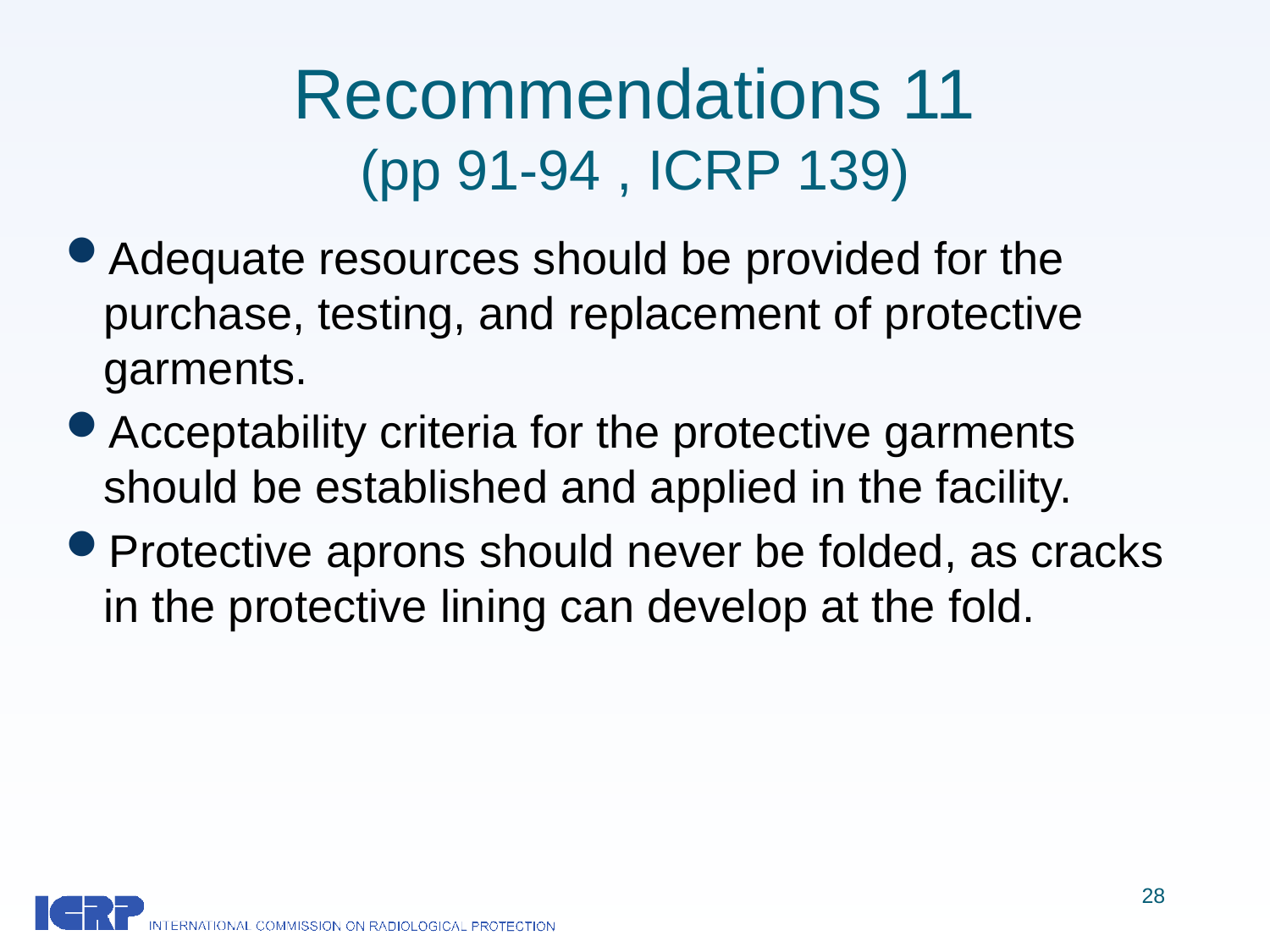

# Recommendations 11 (pp 91-94 , ICRP 139)
Adequate resources should be provided for the purchase, testing, and replacement of protective garments.
Acceptability criteria for the protective garments should be established and applied in the facility.
Protective aprons should never be folded, as cracks in the protective lining can develop at the fold.
28